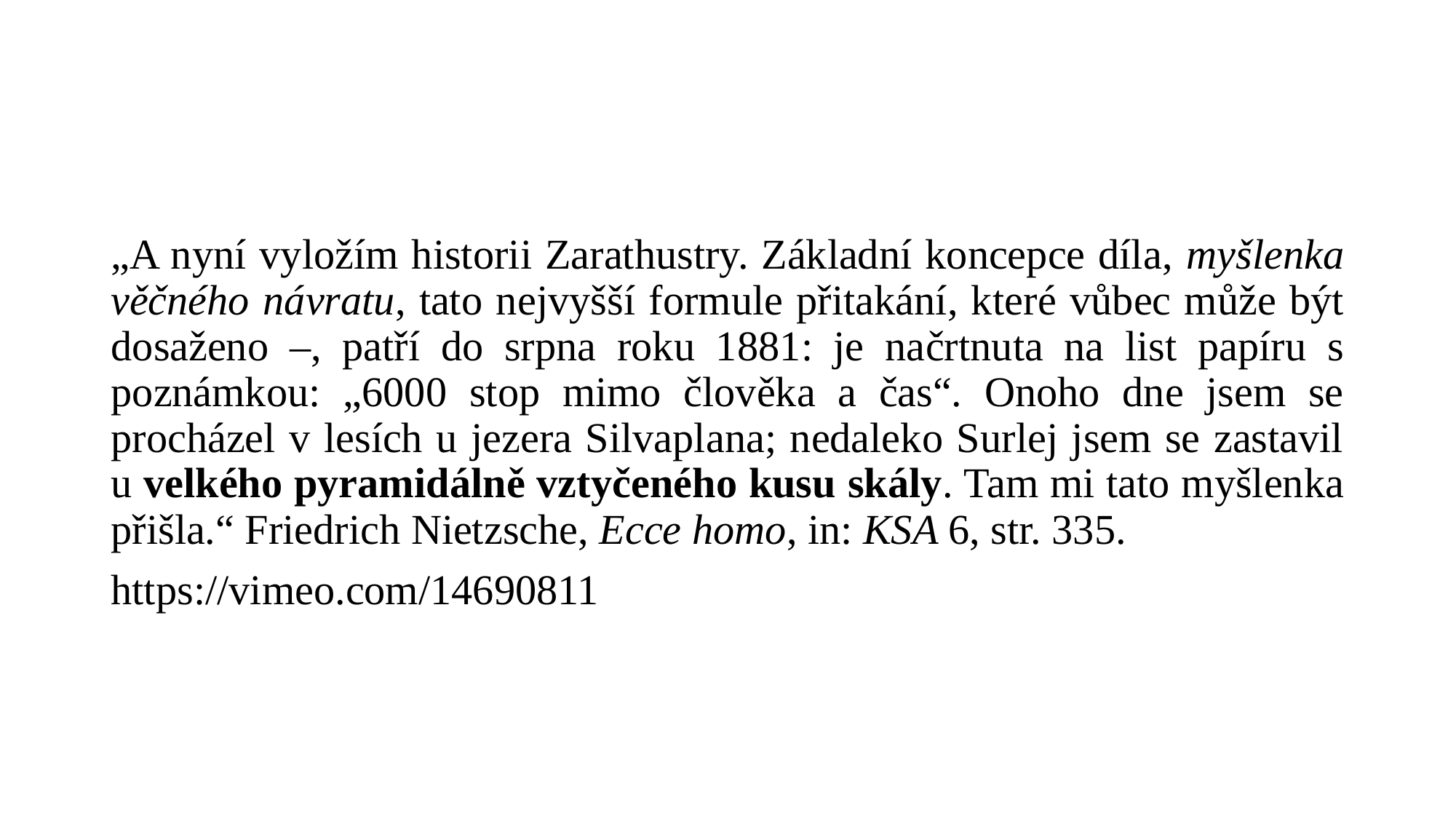

#
„A nyní vyložím historii Zarathustry. Základní koncepce díla, myšlenka věčného návratu, tato nejvyšší formule přitakání, kte­ré vůbec může být dosaženo –, patří do srpna roku 1881: je na­črtnuta na list papíru s poznámkou: „6000 stop mimo člověka a čas“. Onoho dne jsem se procházel v lesích u jezera Silvaplana; nedaleko Surlej jsem se zastavil u velkého pyramidálně vztyče­ného kusu skály. Tam mi tato myšlenka přišla.“ Friedrich Nietzsche, Ecce homo, in: KSA 6, str. 335.
https://vimeo.com/14690811